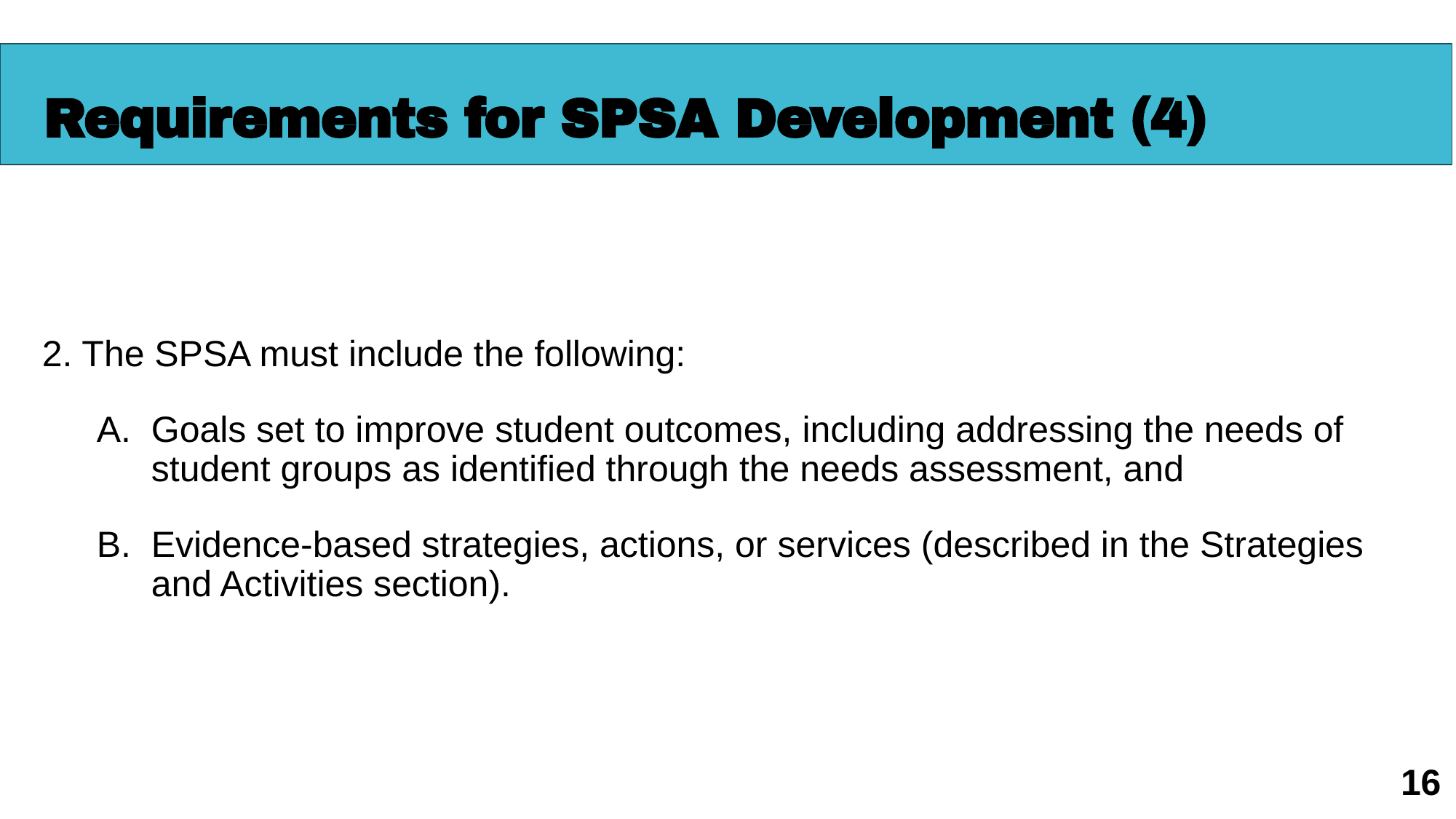

# Requirements for SPSA Development (4)
2. The SPSA must include the following:
Goals set to improve student outcomes, including addressing the needs of student groups as identified through the needs assessment, and
Evidence-based strategies, actions, or services (described in the Strategies and Activities section).
16